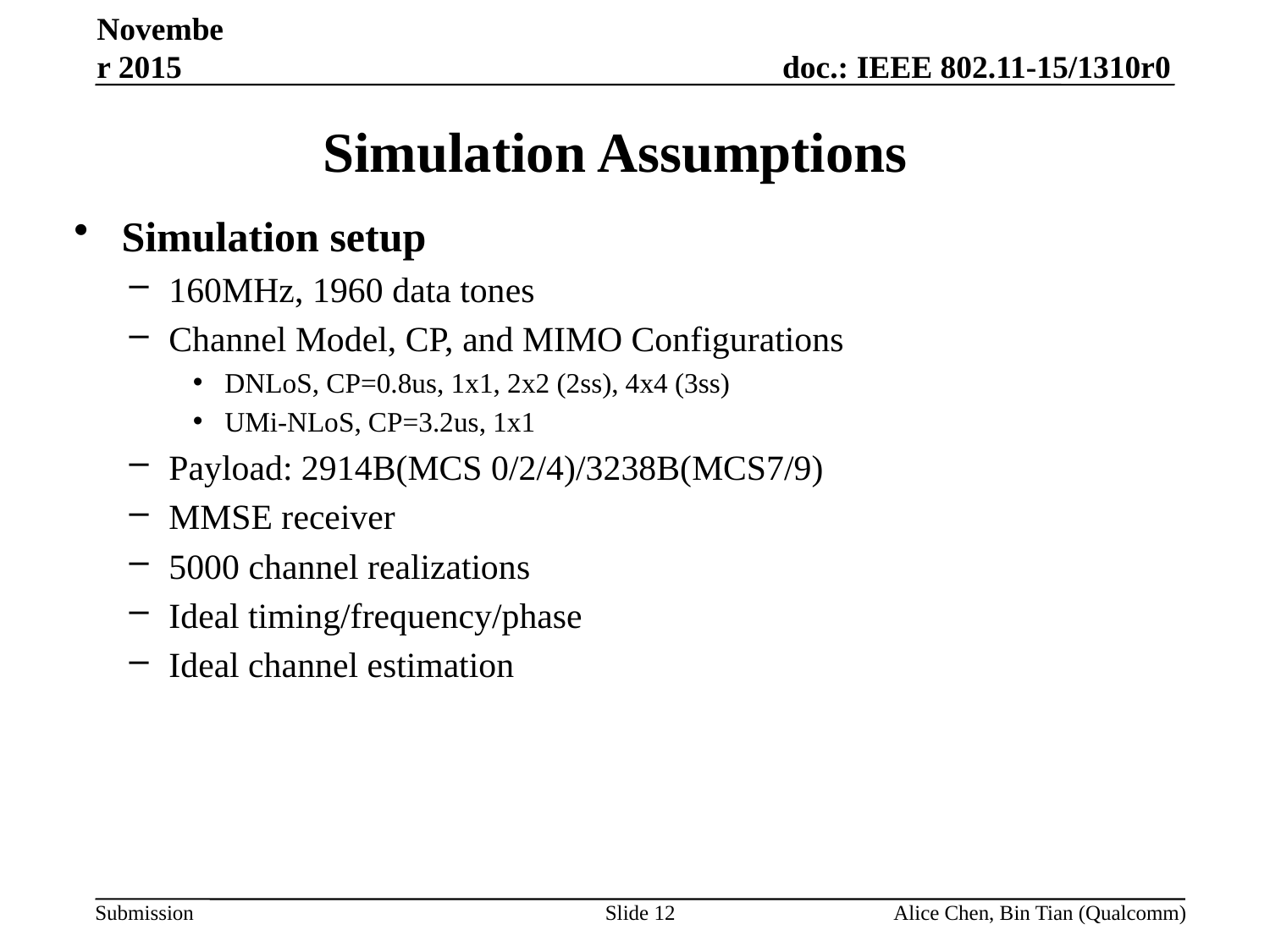

November 2015
# Simulation Assumptions
Simulation setup
160MHz, 1960 data tones
Channel Model, CP, and MIMO Configurations
DNLoS, CP=0.8us, 1x1, 2x2 (2ss), 4x4 (3ss)
UMi-NLoS, CP=3.2us, 1x1
Payload: 2914B(MCS 0/2/4)/3238B(MCS7/9)
MMSE receiver
5000 channel realizations
Ideal timing/frequency/phase
Ideal channel estimation
Slide 12
Alice Chen, Bin Tian (Qualcomm)